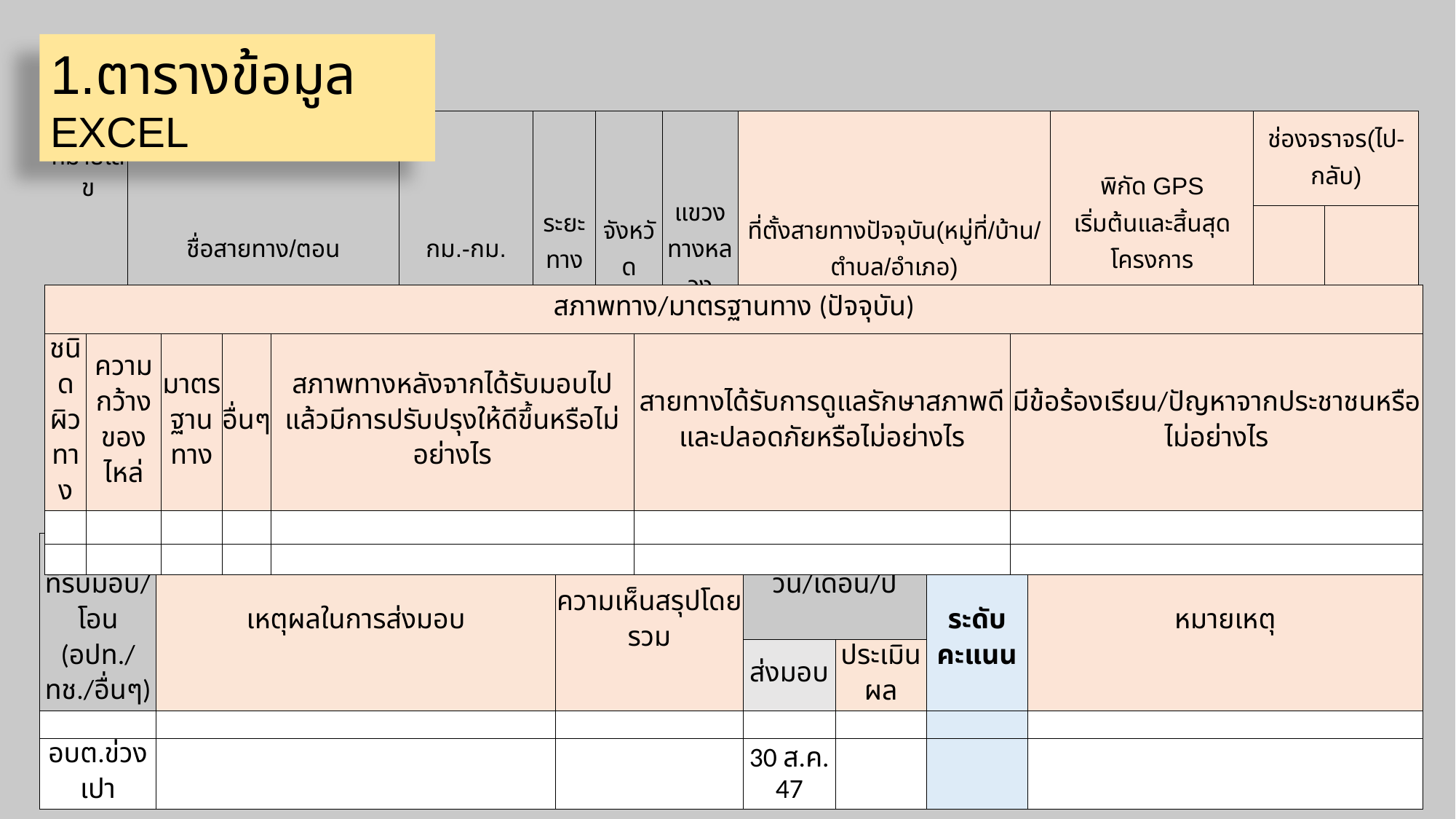

1.ตารางข้อมูล EXCEL
| หมายเลข | ชื่อสายทาง/ตอน | กม.-กม. | ระยะทาง | จังหวัด | แขวงทางหลวง | ที่ตั้งสายทางปัจจุบัน(หมู่ที่/บ้าน/ตำบล/อำเภอ) | พิกัด GPS | ช่องจราจร(ไป-กลับ) |  |
| --- | --- | --- | --- | --- | --- | --- | --- | --- | --- |
| ทางหลวง |  |  |  |  |  |  | เริ่มต้นและสิ้นสุดโครงการ | เดิม | ปัจจุบัน |
| ทางหลวง |  |  | (กม.) |  |  |  | เริ่มต้นและสิ้นสุดโครงการ | เดิม | ปัจจุบัน |
|  |  |  |  |  |  |  |  |  |  |
| 1009 | ทางเข้าวัดญาณสังวราราม | 0+000-1+067 | 1.067 | เชียงใหม่ | เชียงใหม่ที่1 |  |  |  |  |
| 1009 | แม่กลาง – น้ำตกแม่กลาง | 7+705-9+460 | 1.755 | เชียงใหม่ | เชียงใหม่ที่1 |  |  |  |  |
| สภาพทาง/มาตรฐานทาง (ปัจจุบัน) |  |  |  |  |  |  |
| --- | --- | --- | --- | --- | --- | --- |
| ชนิดผิวทาง | ความกว้างของไหล่ | มาตรฐานทาง | อื่นๆ | สภาพทางหลังจากได้รับมอบไปแล้วมีการปรับปรุงให้ดีขึ้นหรือไม่อย่างไร | สายทางได้รับการดูแลรักษาสภาพดีและปลอดภัยหรือไม่อย่างไร | มีข้อร้องเรียน/ปัญหาจากประชาชนหรือไม่อย่างไร |
|  |  |  |  |  |  |  |
|  |  |  |  |  |  |  |
| หน่วยงานที่รับมอบ/โอน | เหตุผลในการส่งมอบ | ความเห็นสรุปโดยรวม | วัน/เดือน/ปี |  | ระดับ | หมายเหตุ |
| --- | --- | --- | --- | --- | --- | --- |
| (อปท./ทช./อื่นๆ) |  |  | ส่งมอบ | ประเมินผล | คะแนน |  |
|  |  |  |  |  |  |  |
| อบต.ข่วงเปา |  |  | 30 ส.ค. 47 |  |  |  |